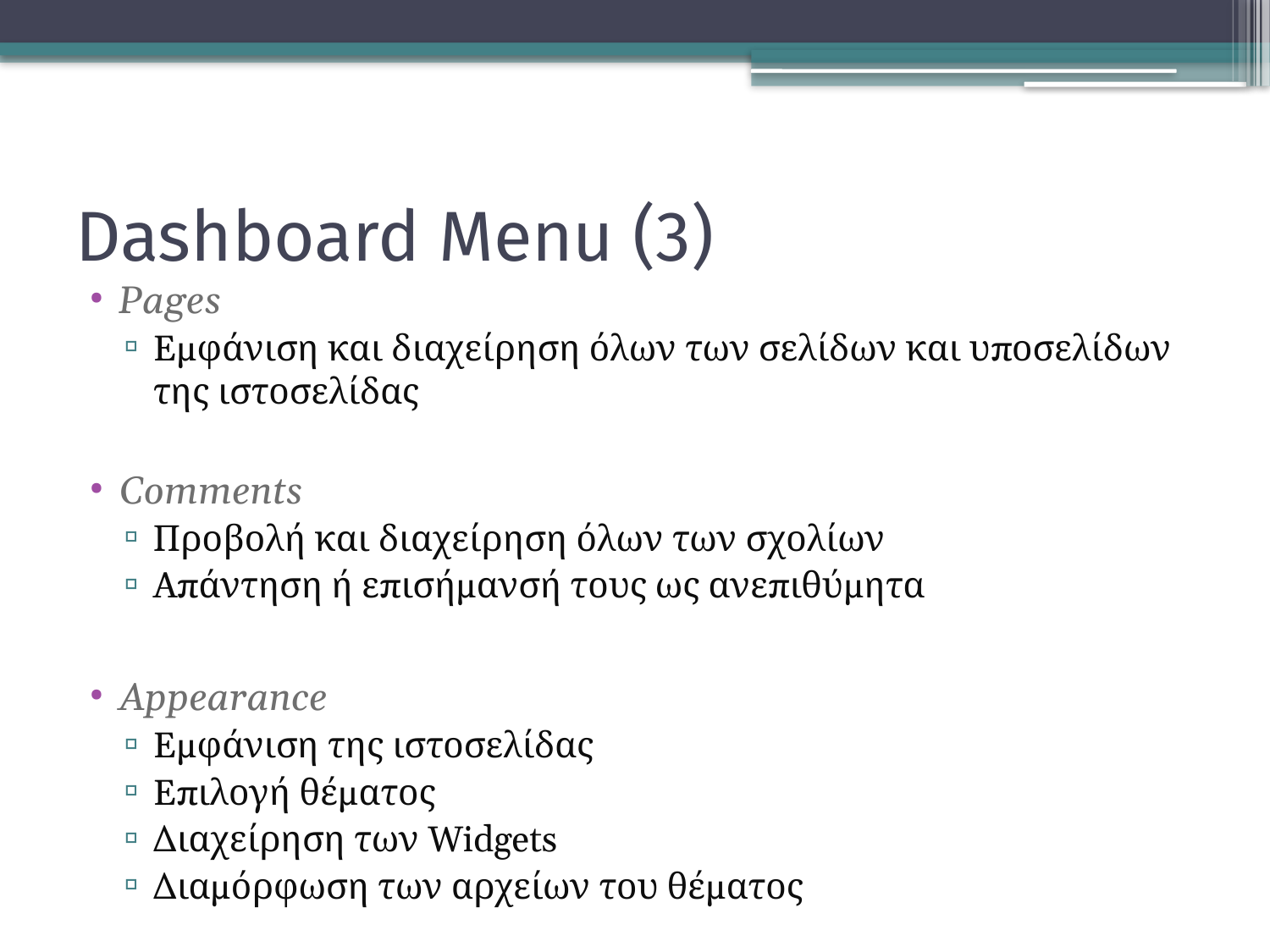

# Dashboard Menu (3)
Pages
Εμφάνιση και διαχείρηση όλων των σελίδων και υποσελίδων της ιστοσελίδας

Comments
Προβολή και διαχείρηση όλων των σχολίων
Απάντηση ή επισήμανσή τους ως ανεπιθύμητα

Appearance
Εμφάνιση της ιστοσελίδας
Επιλογή θέματος
Διαχείρηση των Widgets
Διαμόρφωση των αρχείων του θέματος